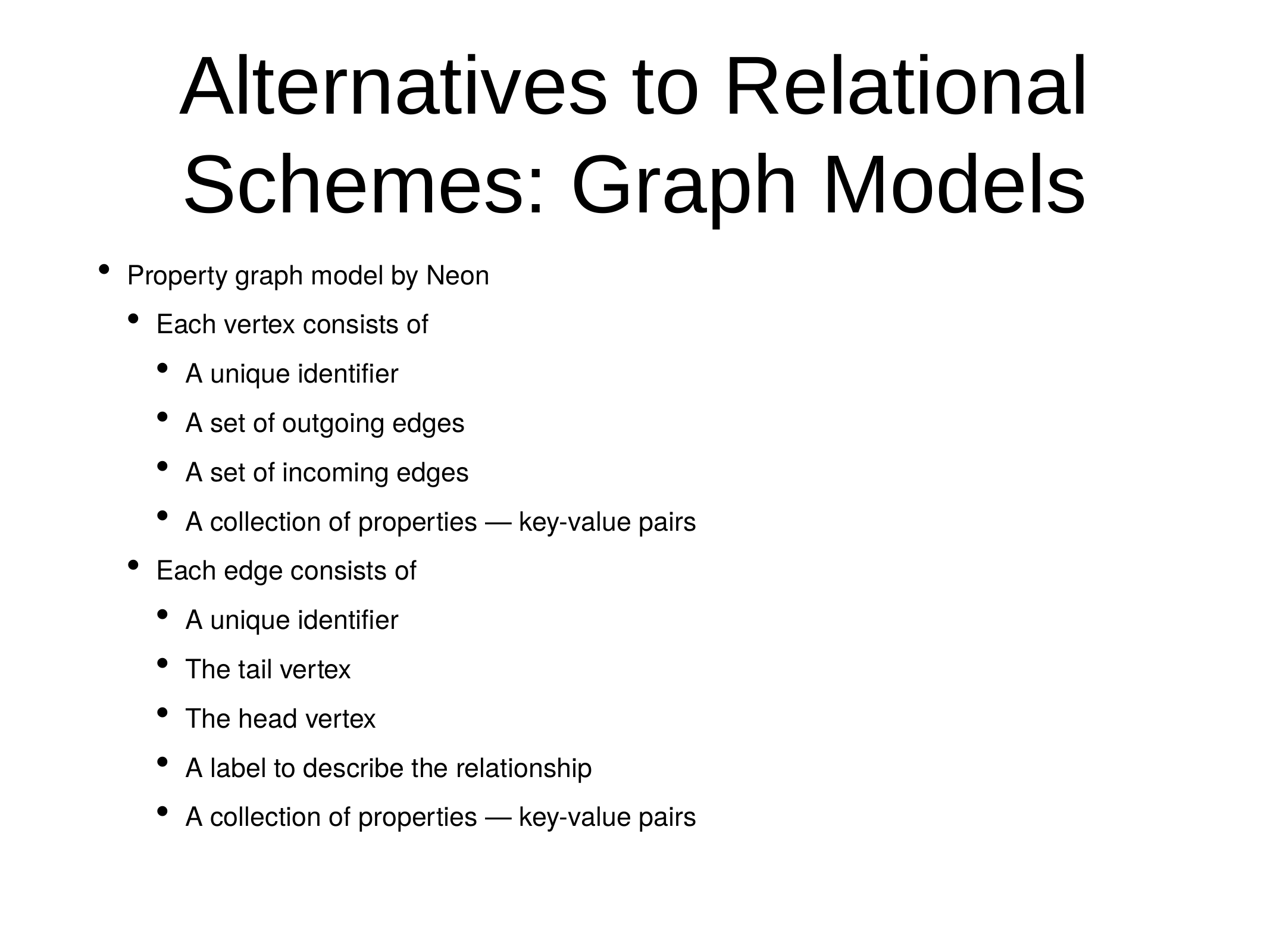

# Alternatives to Relational Schemes: Graph Models
Property graph model by Neon
Each vertex consists of
A unique identifier
A set of outgoing edges
A set of incoming edges
A collection of properties — key-value pairs
Each edge consists of
A unique identifier
The tail vertex
The head vertex
A label to describe the relationship
A collection of properties — key-value pairs